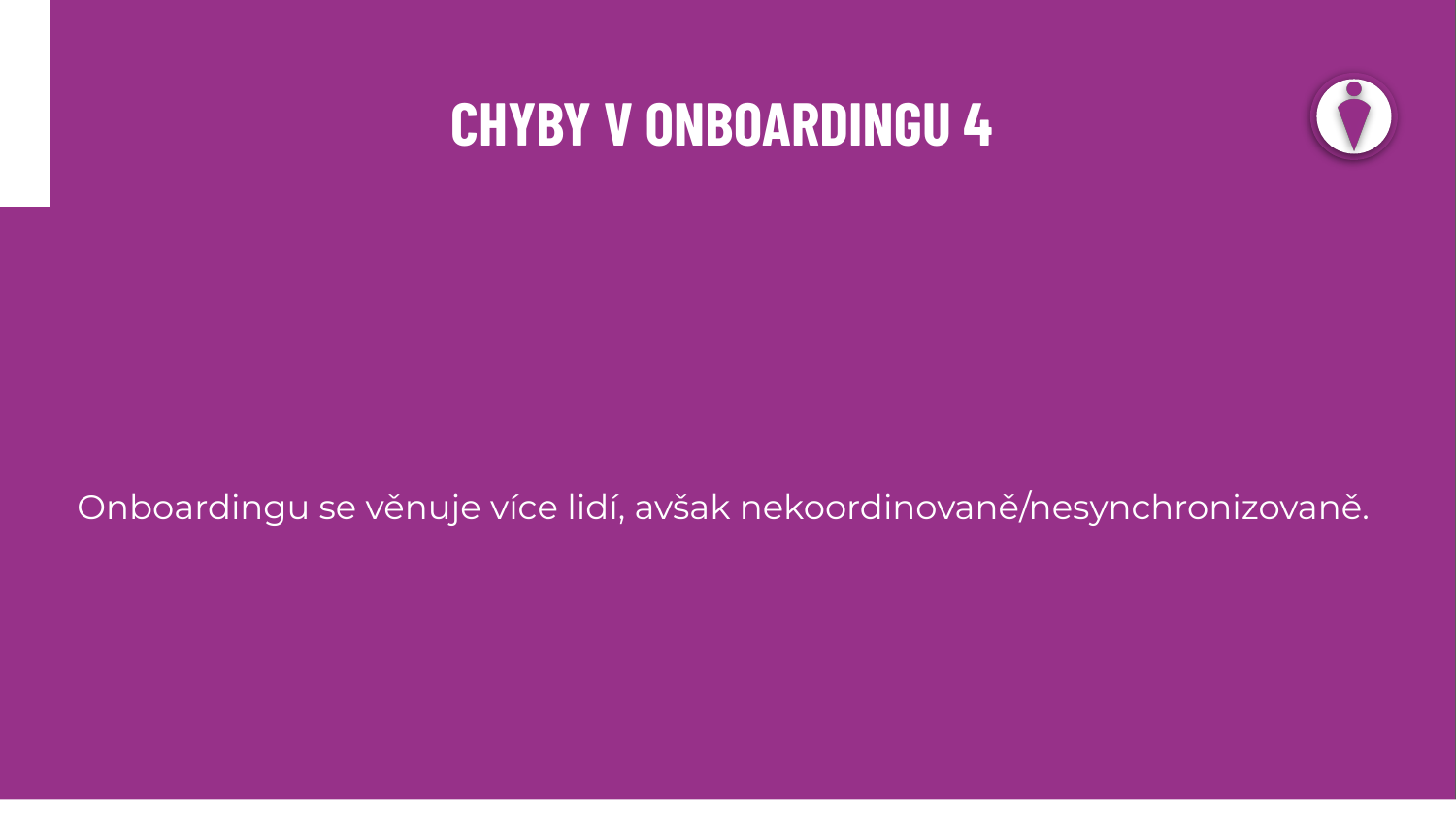

# CHYBY V ONBOARDINGU 4
Onboardingu se věnuje více lidí, avšak nekoordinovaně/nesynchronizovaně.